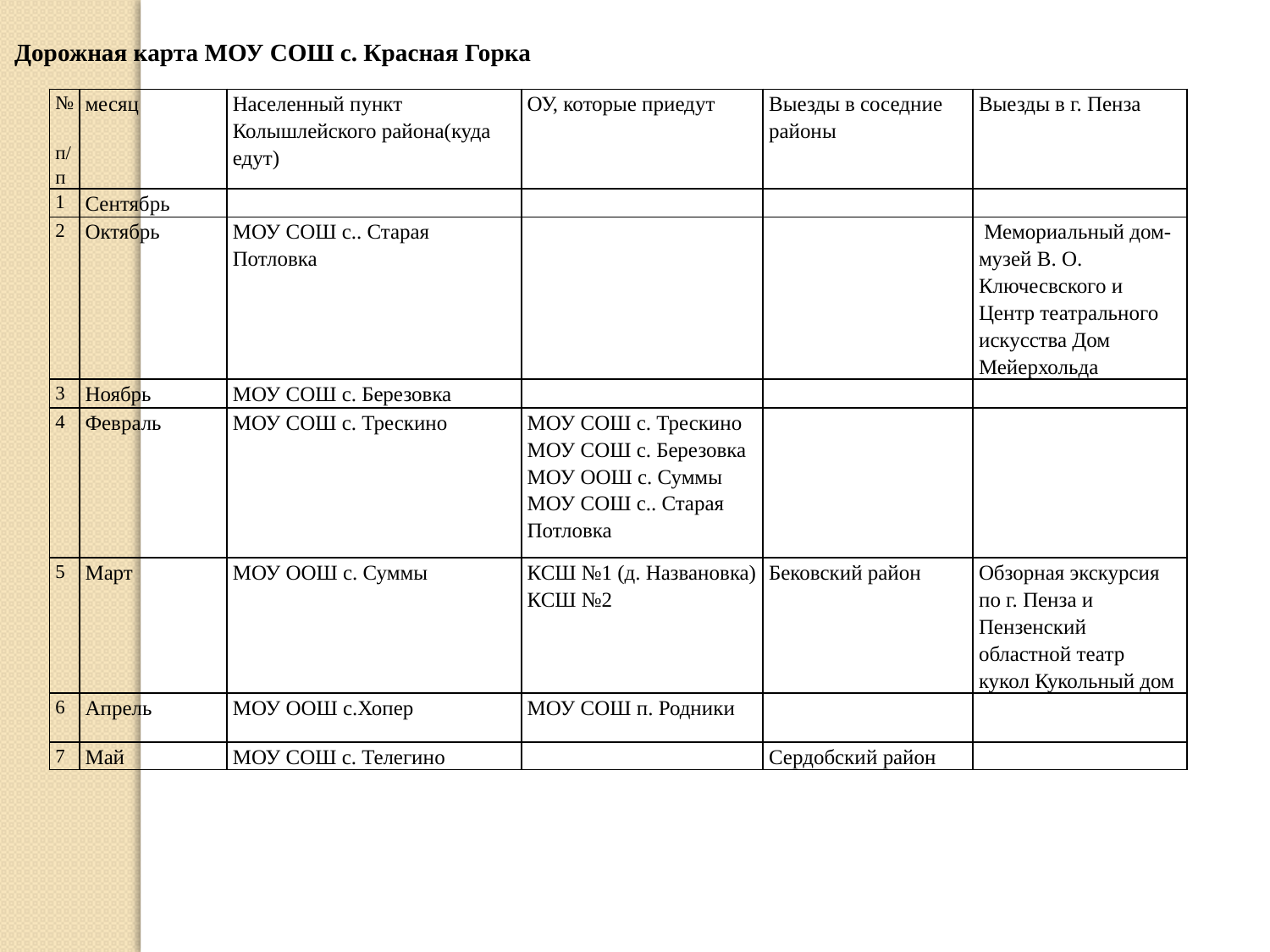

Дорожная карта МОУ СОШ с. Красная Горка

| № п/п | месяц | Населенный пункт Колышлейского района(куда едут) | ОУ, которые приедут | Выезды в соседние районы | Выезды в г. Пенза |
| --- | --- | --- | --- | --- | --- |
| 1 | Сентябрь |  |  |  |  |
| 2 | Октябрь | МОУ СОШ с.. Старая Потловка |  |  | Мемориальный дом-музей В. О. Ключесвского и Центр театрального искусства Дом Мейерхольда |
| 3 | Ноябрь | МОУ СОШ с. Березовка |  |  |  |
| 4 | Февраль | МОУ СОШ с. Трескино | МОУ СОШ с. Трескино МОУ СОШ с. Березовка МОУ ООШ с. Суммы МОУ СОШ с.. Старая Потловка |  |  |
| 5 | Март | МОУ ООШ с. Суммы | КСШ №1 (д. Названовка) КСШ №2 | Бековский район | Обзорная экскурсия по г. Пенза и Пензенский областной театр кукол Кукольный дом |
| 6 | Апрель | МОУ ООШ с.Хопер | МОУ СОШ п. Родники |  |  |
| 7 | Май | МОУ СОШ с. Телегино |  | Сердобский район |  |